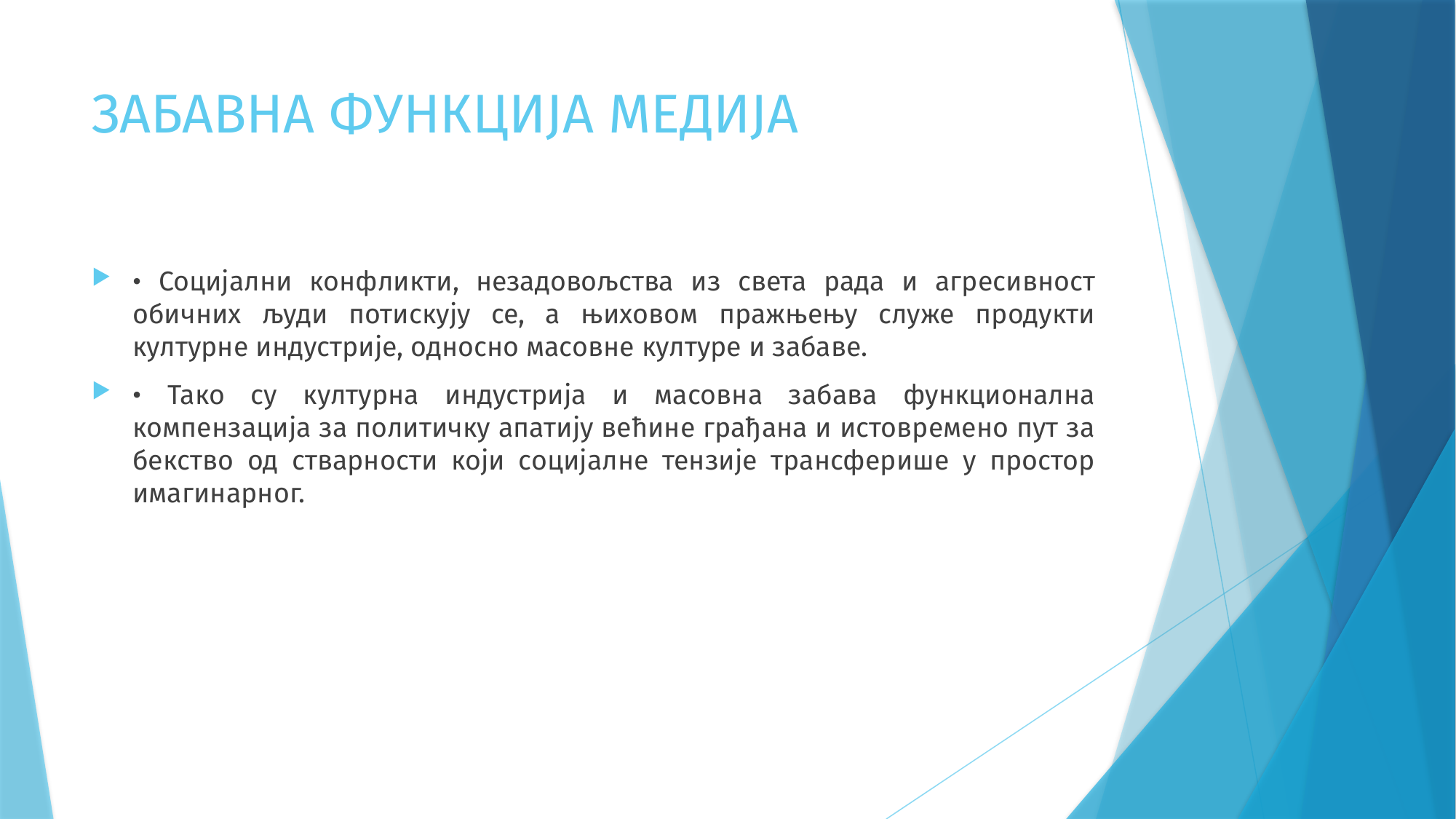

# ЗАБАВНА ФУНКЦИЈА МЕДИЈА
• Социјални конфликти, незадовољства из света рада и агресивност обичних људи потискују се, а њиховом пражњењу служе продукти културне индустрије, односно масовне културе и забаве.
• Тако су културна индустрија и масовна забава функционална компензација за политичку апатију већине грађана и истовремено пут за бекство од стварности који социјалне тензије трансферише у простор имагинарног.